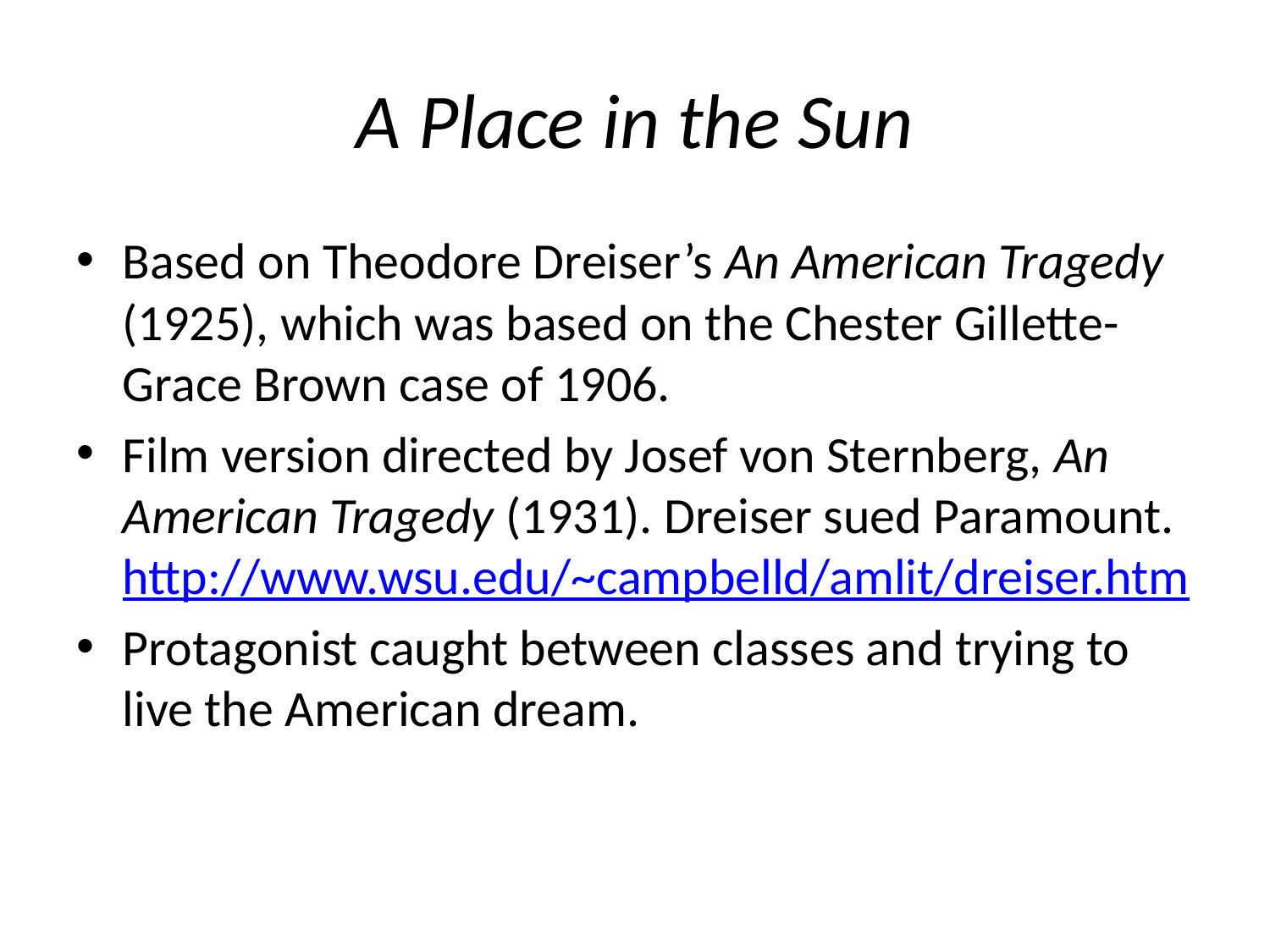

# A Place in the Sun
Based on Theodore Dreiser’s An American Tragedy (1925), which was based on the Chester Gillette-Grace Brown case of 1906.
Film version directed by Josef von Sternberg, An American Tragedy (1931). Dreiser sued Paramount. http://www.wsu.edu/~campbelld/amlit/dreiser.htm
Protagonist caught between classes and trying to live the American dream.